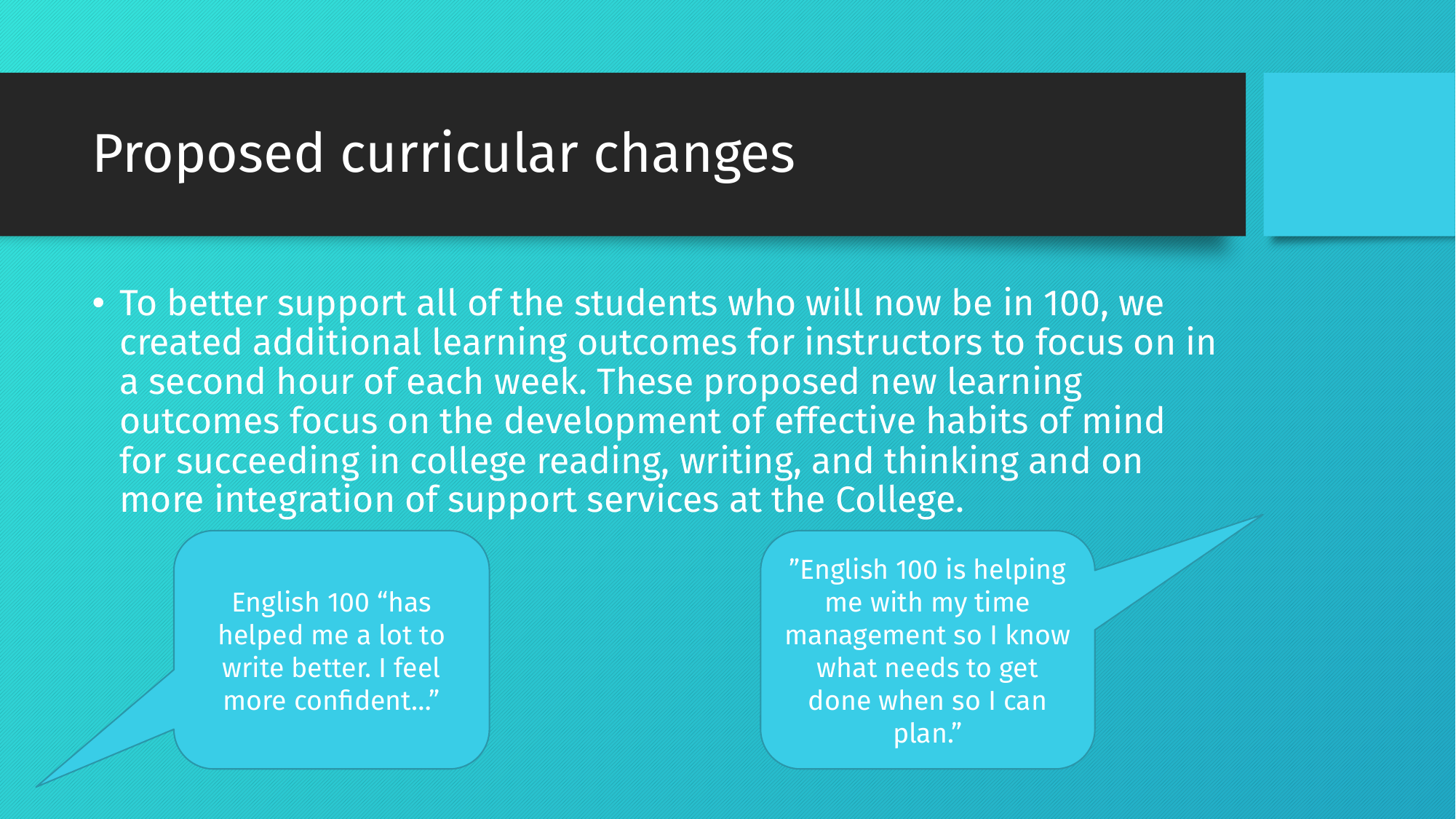

# Proposed curricular changes
To better support all of the students who will now be in 100, we created additional learning outcomes for instructors to focus on in a second hour of each week. These proposed new learning outcomes focus on the development of effective habits of mind for succeeding in college reading, writing, and thinking and on more integration of support services at the College.

English 100 “has helped me a lot to write better. I feel more confident…”
”English 100 is helping me with my time management so I know what needs to get done when so I can plan.”